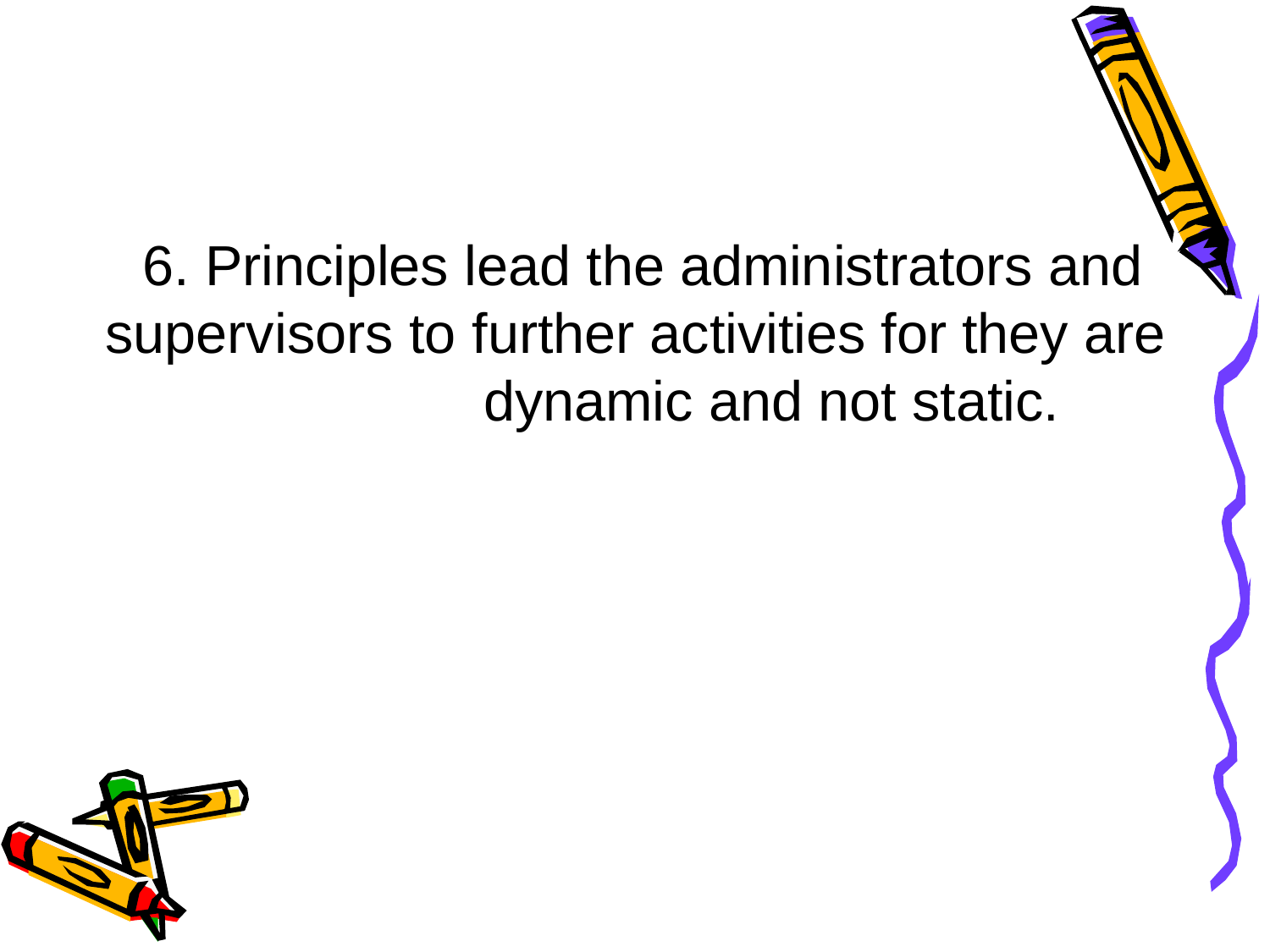

# 6. Principles lead the administrators and  supervisors to further activities for they are
dynamic and not static.